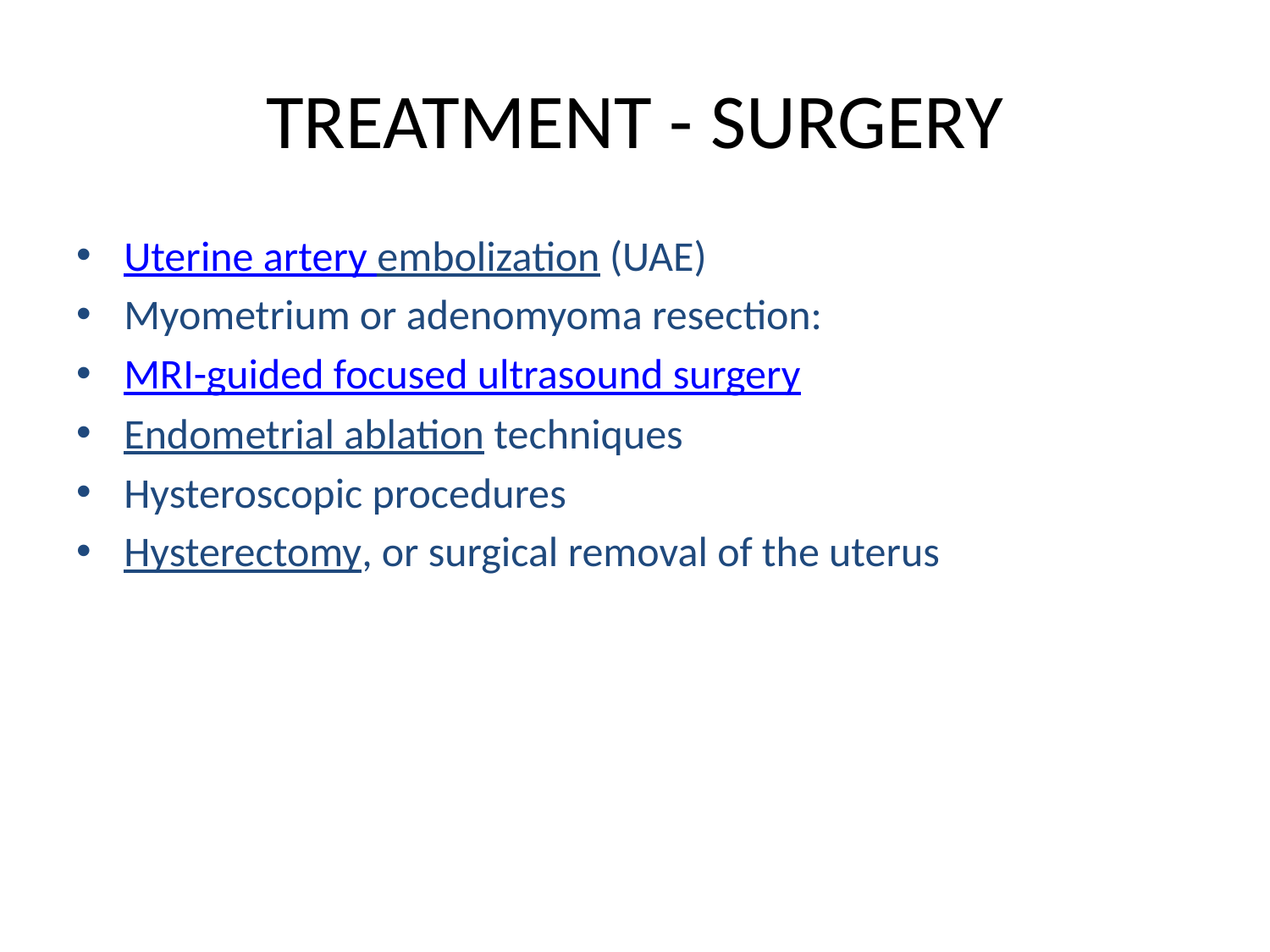

# TREATMENT - SURGERY
Uterine artery embolization (UAE)
Myometrium or adenomyoma resection:
MRI-guided focused ultrasound surgery
Endometrial ablation techniques
Hysteroscopic procedures
Hysterectomy, or surgical removal of the uterus